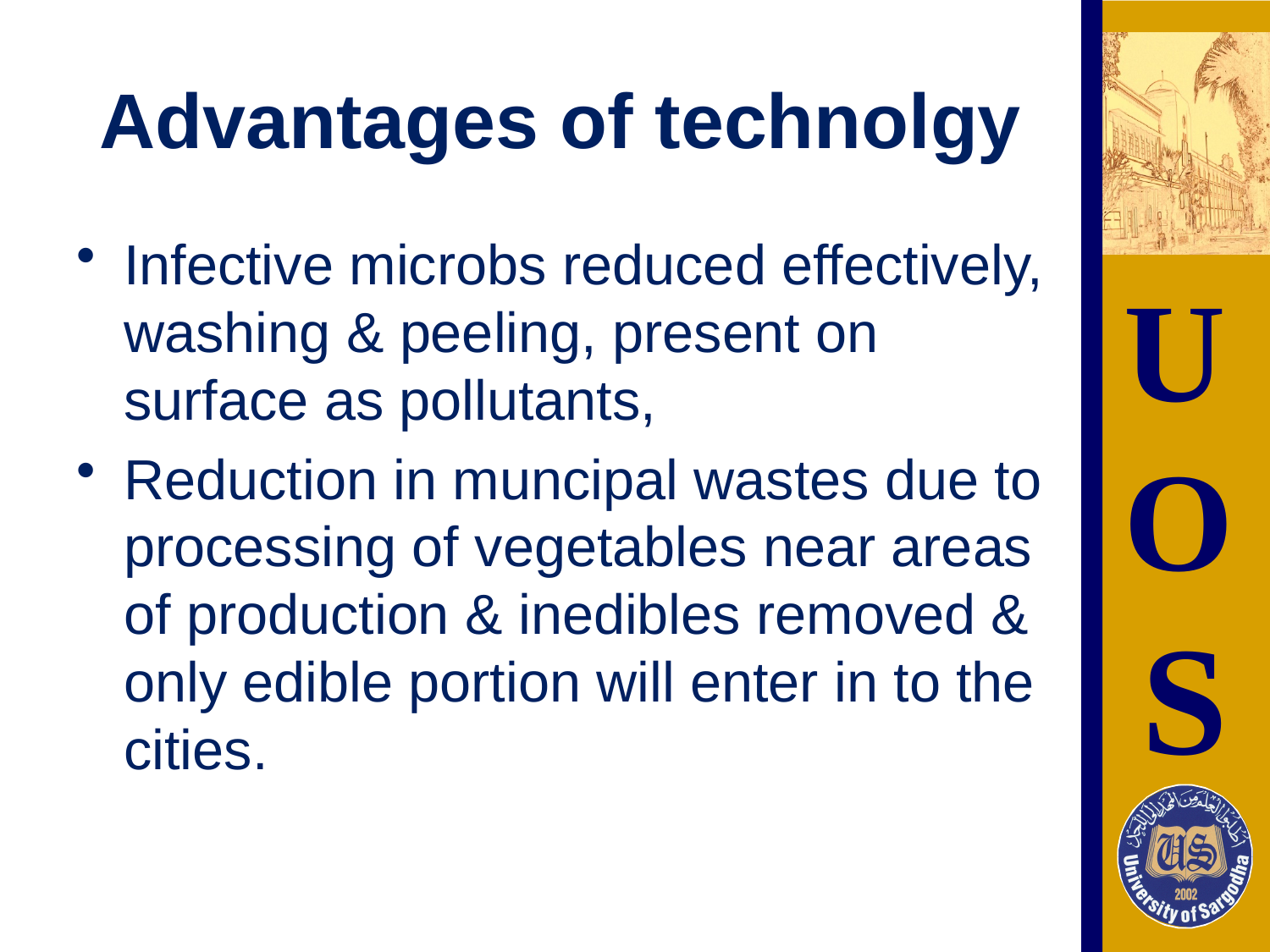

# Advantages of technolgy
Infective microbs reduced effectively, washing & peeling, present on surface as pollutants,
Reduction in muncipal wastes due to processing of vegetables near areas of production & inedibles removed & only edible portion will enter in to the cities.